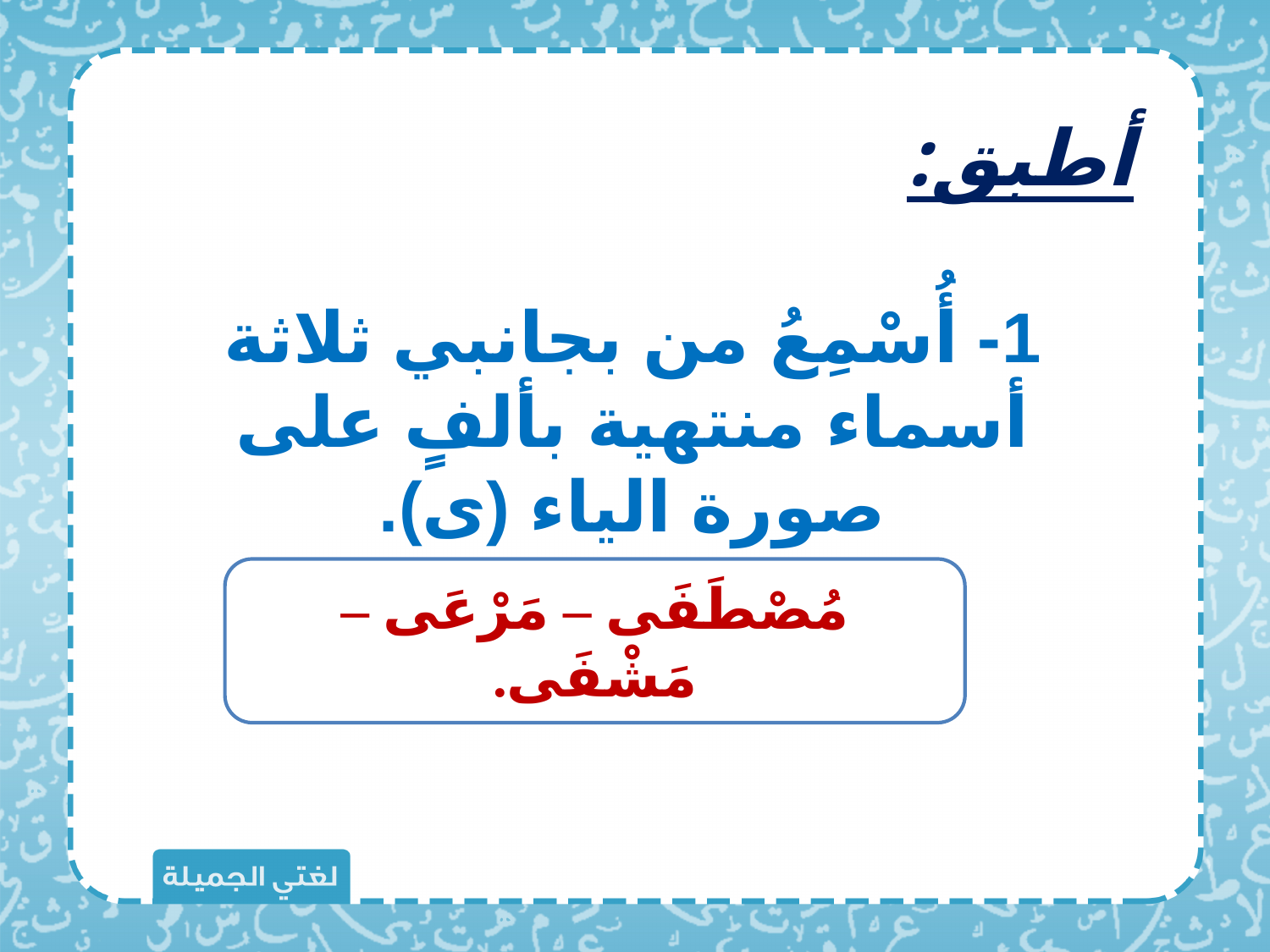

أطبق:
1- أُسْمِعُ من بجانبي ثلاثة أسماء منتهية بألفٍ على صورة الياء (ى).
مُصْطَفَى – مَرْعَى – مَشْفَى.